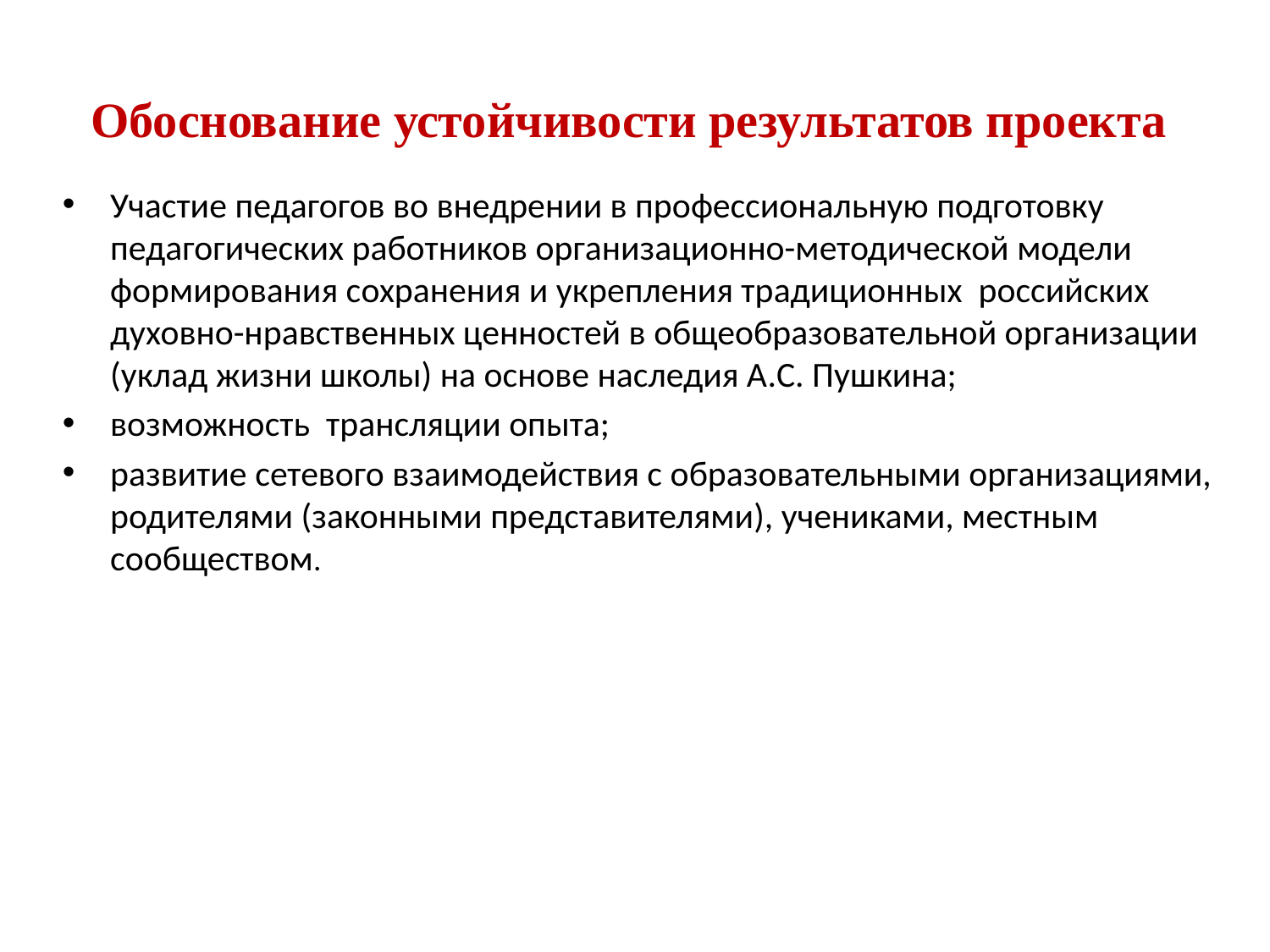

# Обоснование устойчивости результатов проекта
Участие педагогов во внедрении в профессиональную подготовку педагогических работников организационно-методической модели формирования сохранения и укрепления традиционных  российских  духовно-нравственных ценностей в общеобразовательной организации (уклад жизни школы) на основе наследия А.С. Пушкина;
возможность  трансляции опыта;
развитие сетевого взаимодействия с образовательными организациями, родителями (законными представителями), учениками, местным сообществом.